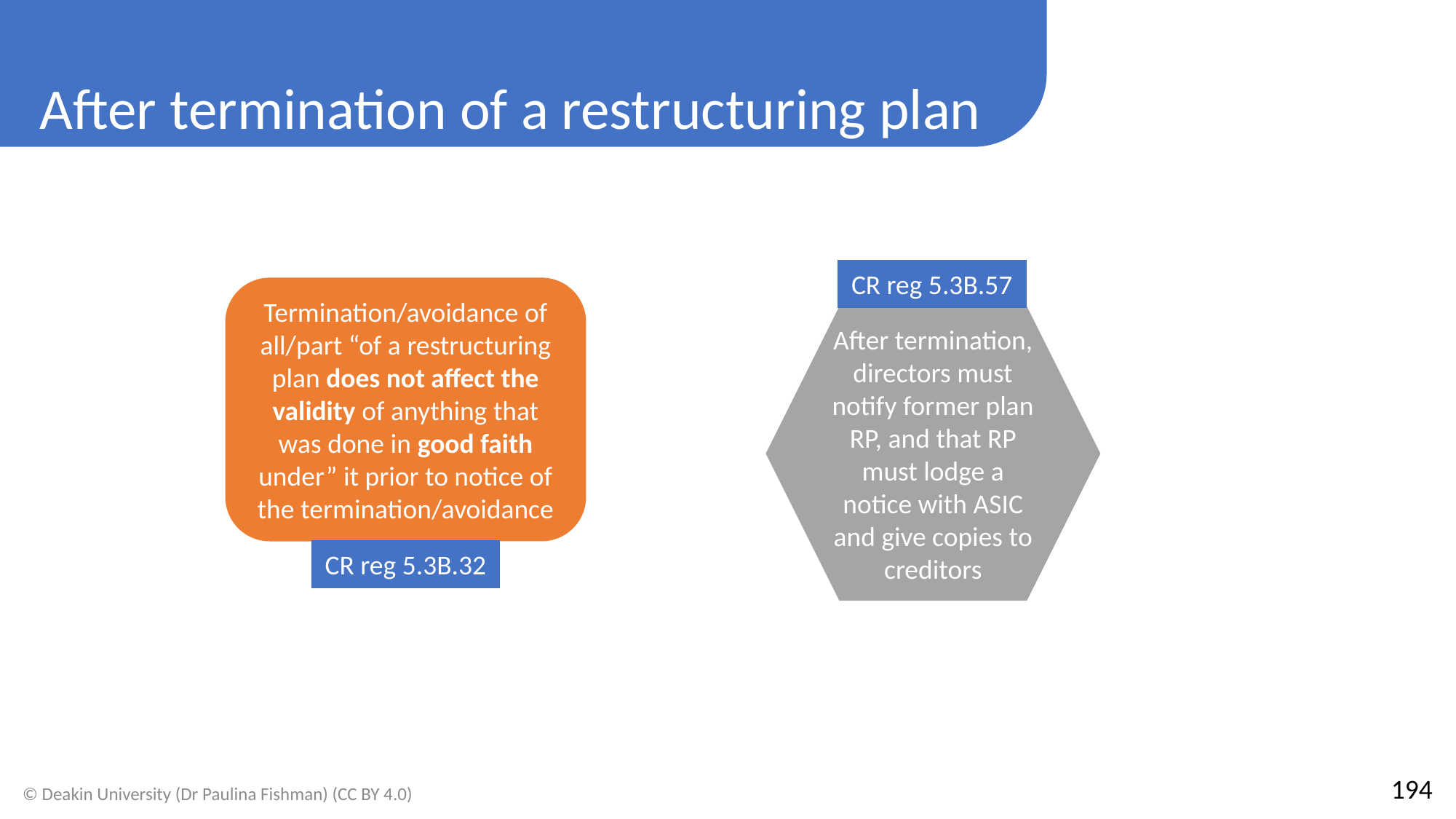

After termination of a restructuring plan
CR reg 5.3B.57
Termination/avoidance of all/part “of a restructuring plan does not affect the validity of anything that was done in good faith under” it prior to notice of the termination/avoidance
After termination, directors must notify former plan RP, and that RP must lodge a notice with ASIC and give copies to creditors
CR reg 5.3B.32
194
© Deakin University (Dr Paulina Fishman) (CC BY 4.0)